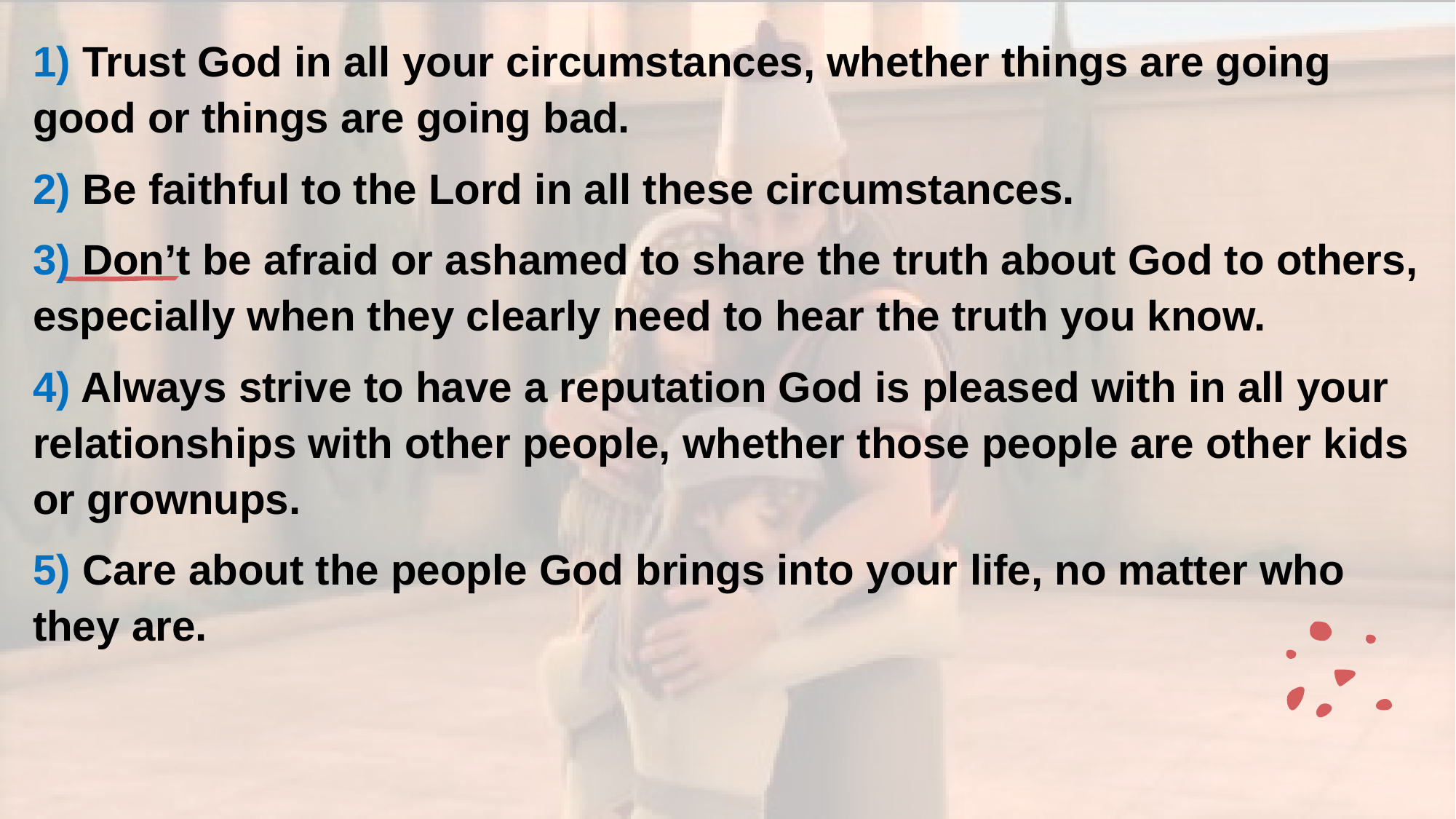

1) Trust God in all your circumstances, whether things are going good or things are going bad.
2) Be faithful to the Lord in all these circumstances.
3) Don’t be afraid or ashamed to share the truth about God to others, especially when they clearly need to hear the truth you know.
4) Always strive to have a reputation God is pleased with in all your relationships with other people, whether those people are other kids or grownups.
5) Care about the people God brings into your life, no matter who they are.